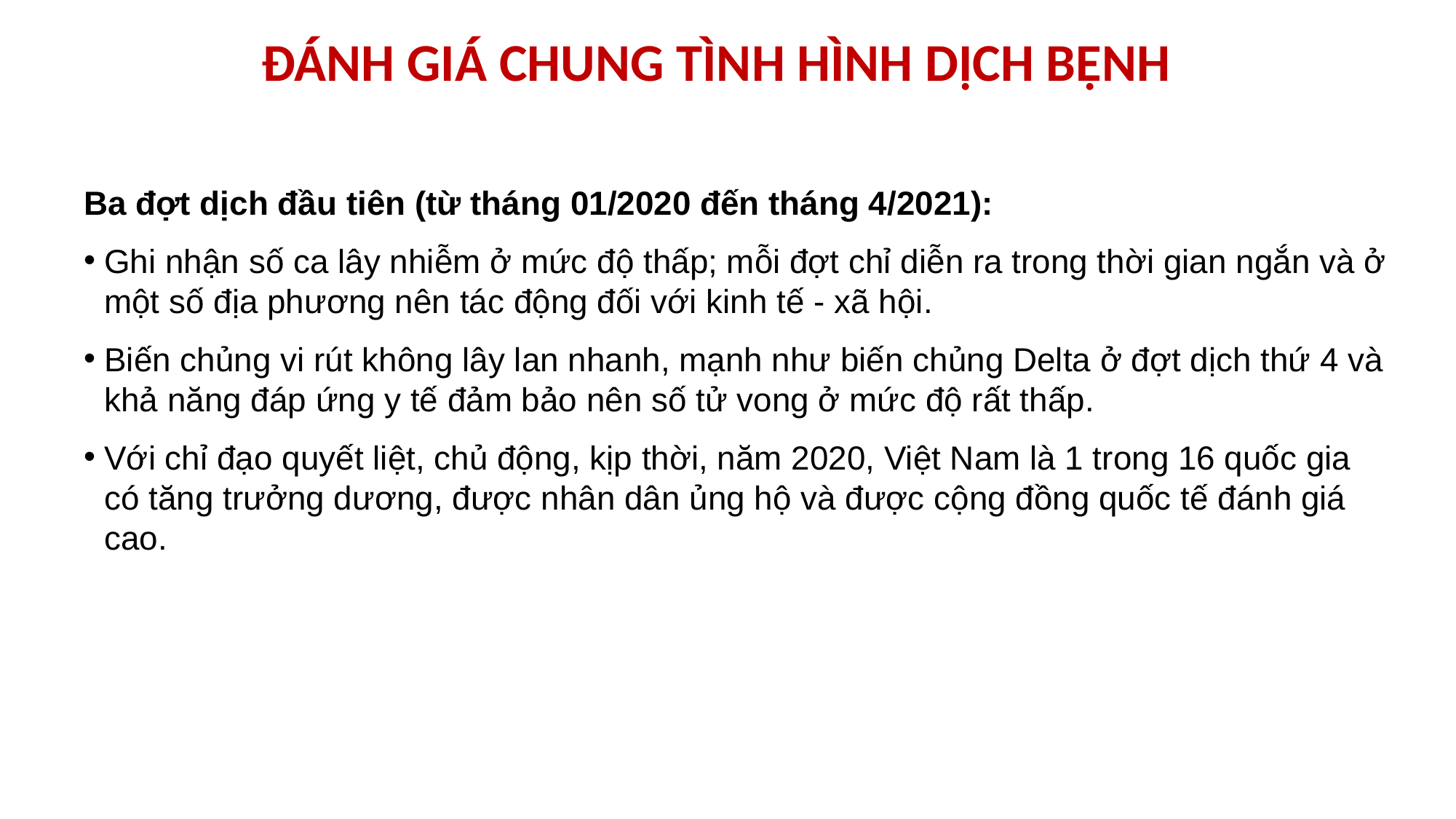

# ĐÁNH GIÁ CHUNG TÌNH HÌNH DỊCH BỆNH
Ba đợt dịch đầu tiên (từ tháng 01/2020 đến tháng 4/2021):
Ghi nhận số ca lây nhiễm ở mức độ thấp; mỗi đợt chỉ diễn ra trong thời gian ngắn và ở một số địa phương nên tác động đối với kinh tế - xã hội.
Biến chủng vi rút không lây lan nhanh, mạnh như biến chủng Delta ở đợt dịch thứ 4 và khả năng đáp ứng y tế đảm bảo nên số tử vong ở mức độ rất thấp.
Với chỉ đạo quyết liệt, chủ động, kịp thời, năm 2020, Việt Nam là 1 trong 16 quốc gia có tăng trưởng dương, được nhân dân ủng hộ và được cộng đồng quốc tế đánh giá cao.